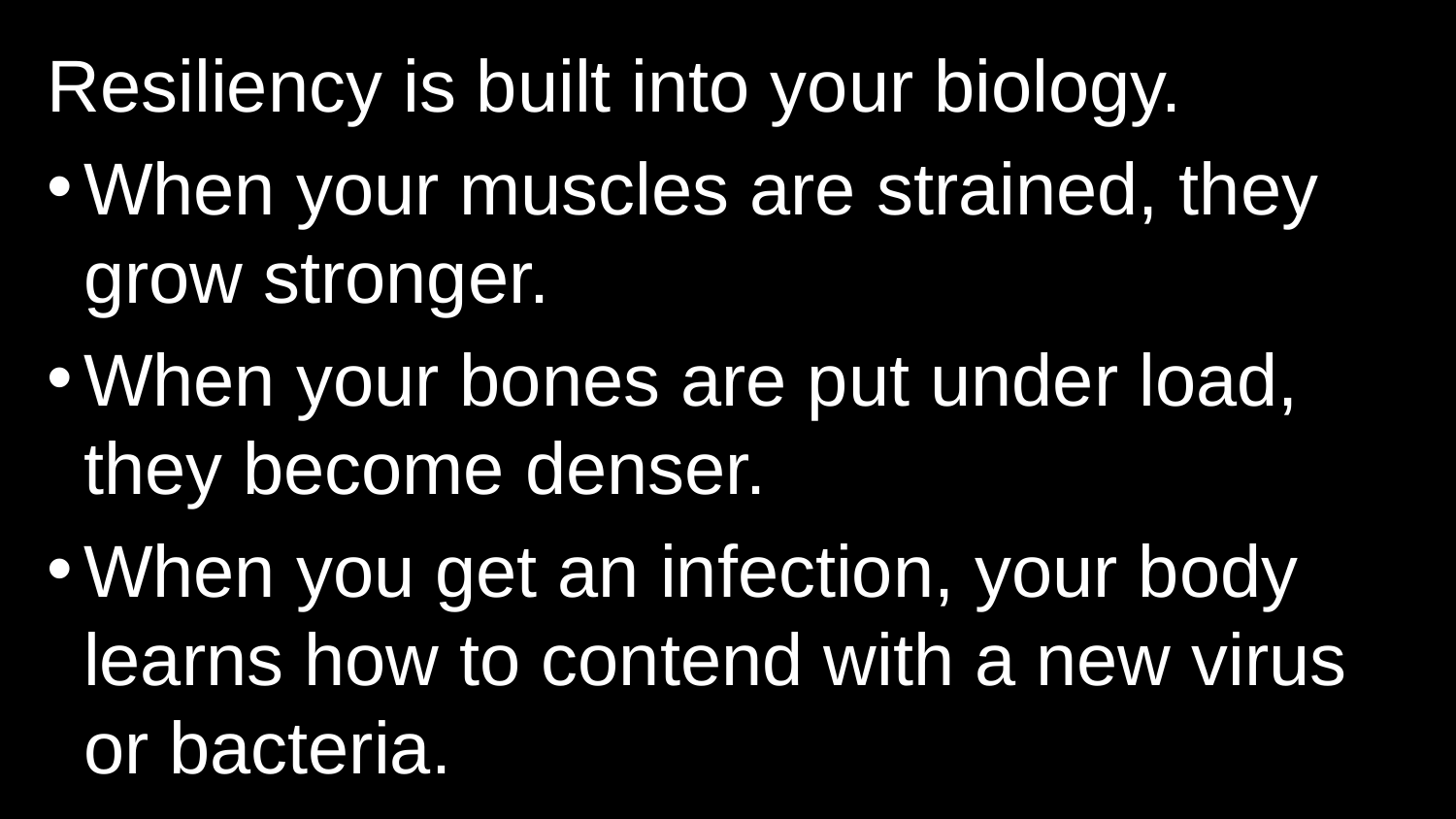

Resiliency is built into your biology.
When your muscles are strained, they grow stronger.
When your bones are put under load, they become denser.
When you get an infection, your body learns how to contend with a new virus or bacteria.